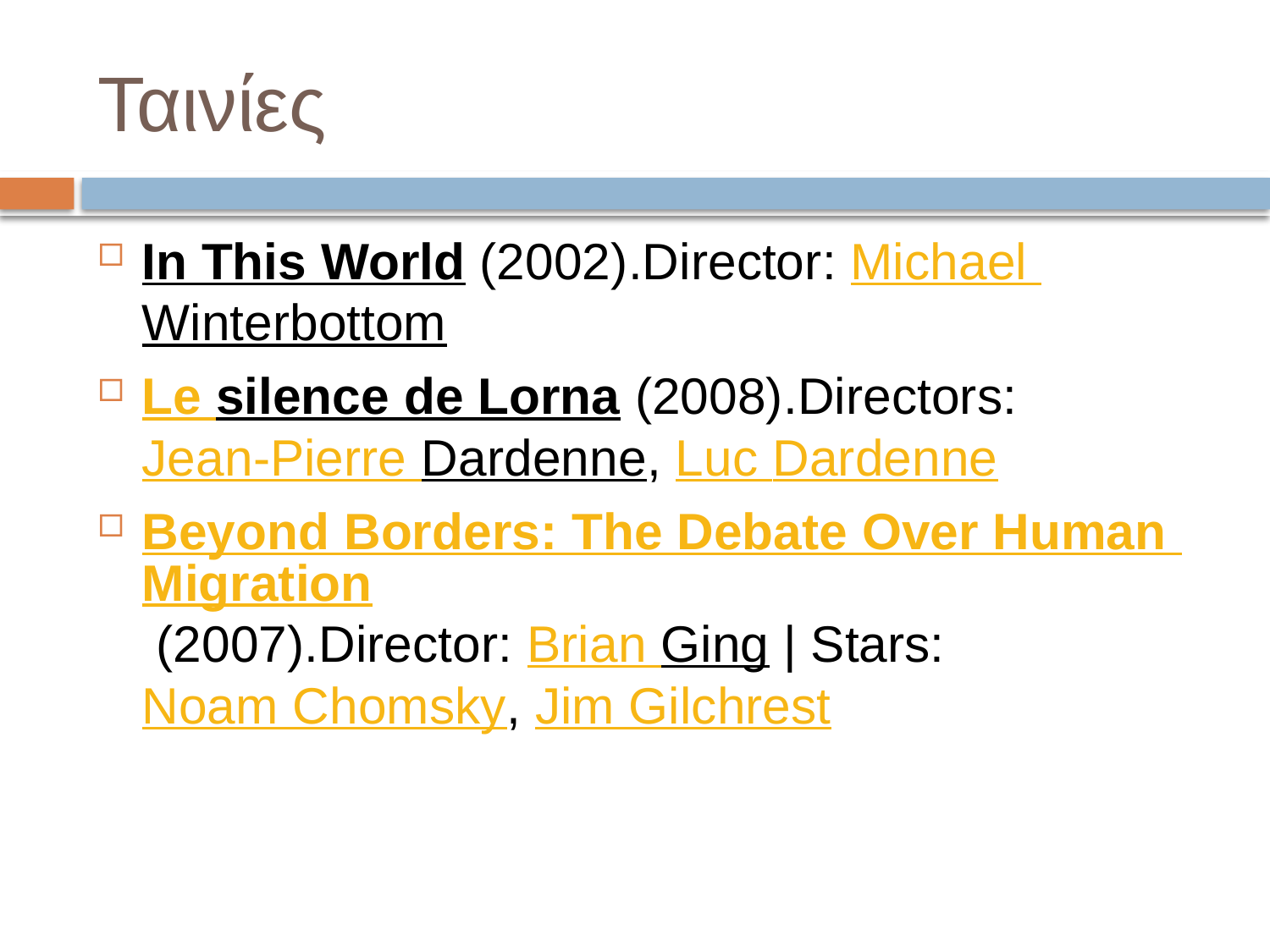

# Ταινίες
In This World (2002).Director: Michael Winterbottom
Le silence de Lorna (2008).Directors: Jean-Pierre Dardenne, Luc Dardenne
Beyond Borders: The Debate Over Human Migration (2007).Director: Brian Ging | Stars: Noam Chomsky, Jim Gilchrest